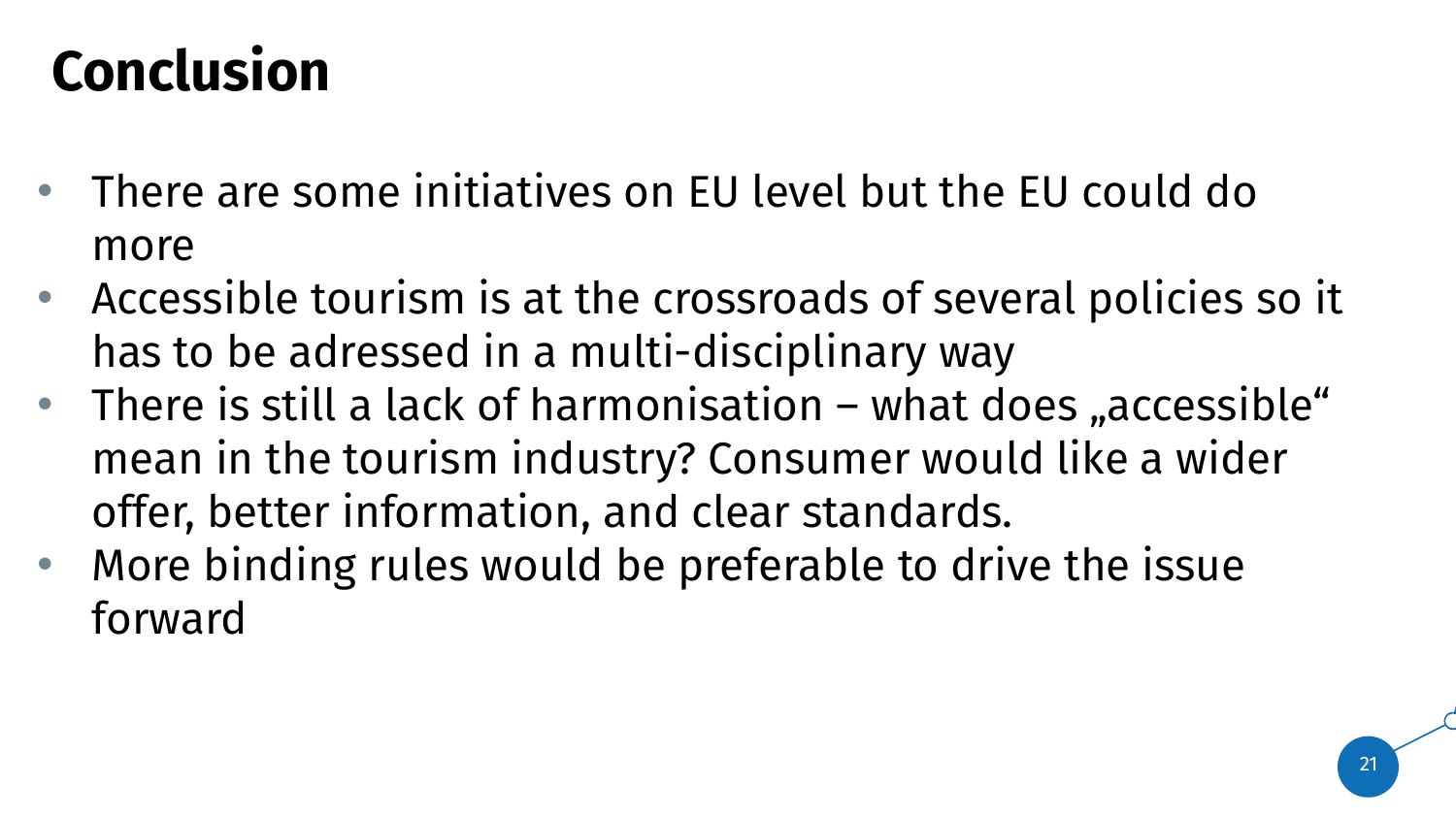

# Conclusion
There are some initiatives on EU level but the EU could do more
Accessible tourism is at the crossroads of several policies so it has to be adressed in a multi-disciplinary way
There is still a lack of harmonisation – what does „accessible“ mean in the tourism industry? Consumer would like a wider offer, better information, and clear standards.
More binding rules would be preferable to drive the issue forward